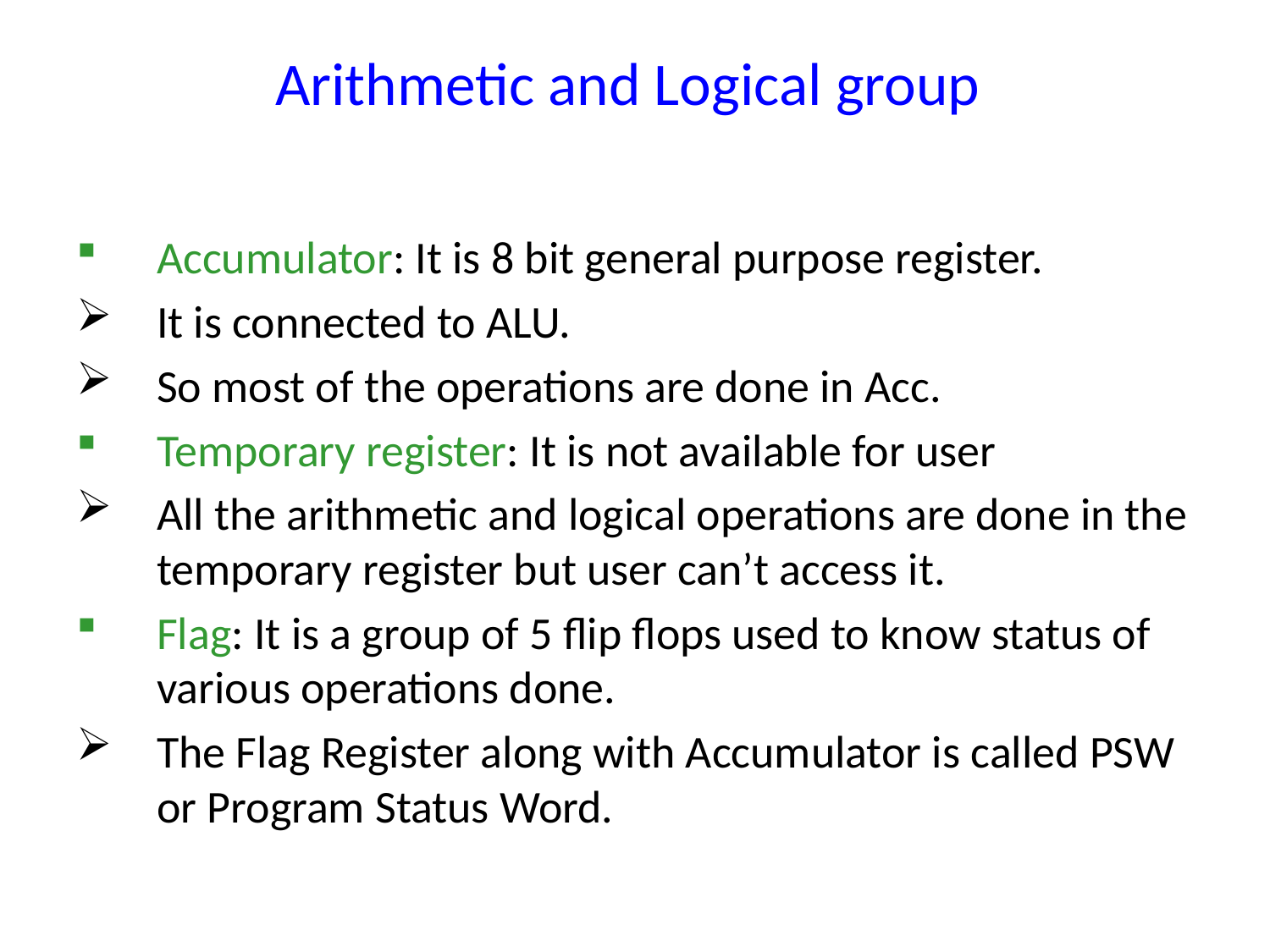

# Arithmetic and Logical group
Accumulator: It is 8 bit general purpose register.
It is connected to ALU.
So most of the operations are done in Acc.
Temporary register: It is not available for user
All the arithmetic and logical operations are done in the temporary register but user can’t access it.
Flag: It is a group of 5 flip flops used to know status of various operations done.
The Flag Register along with Accumulator is called PSW or Program Status Word.